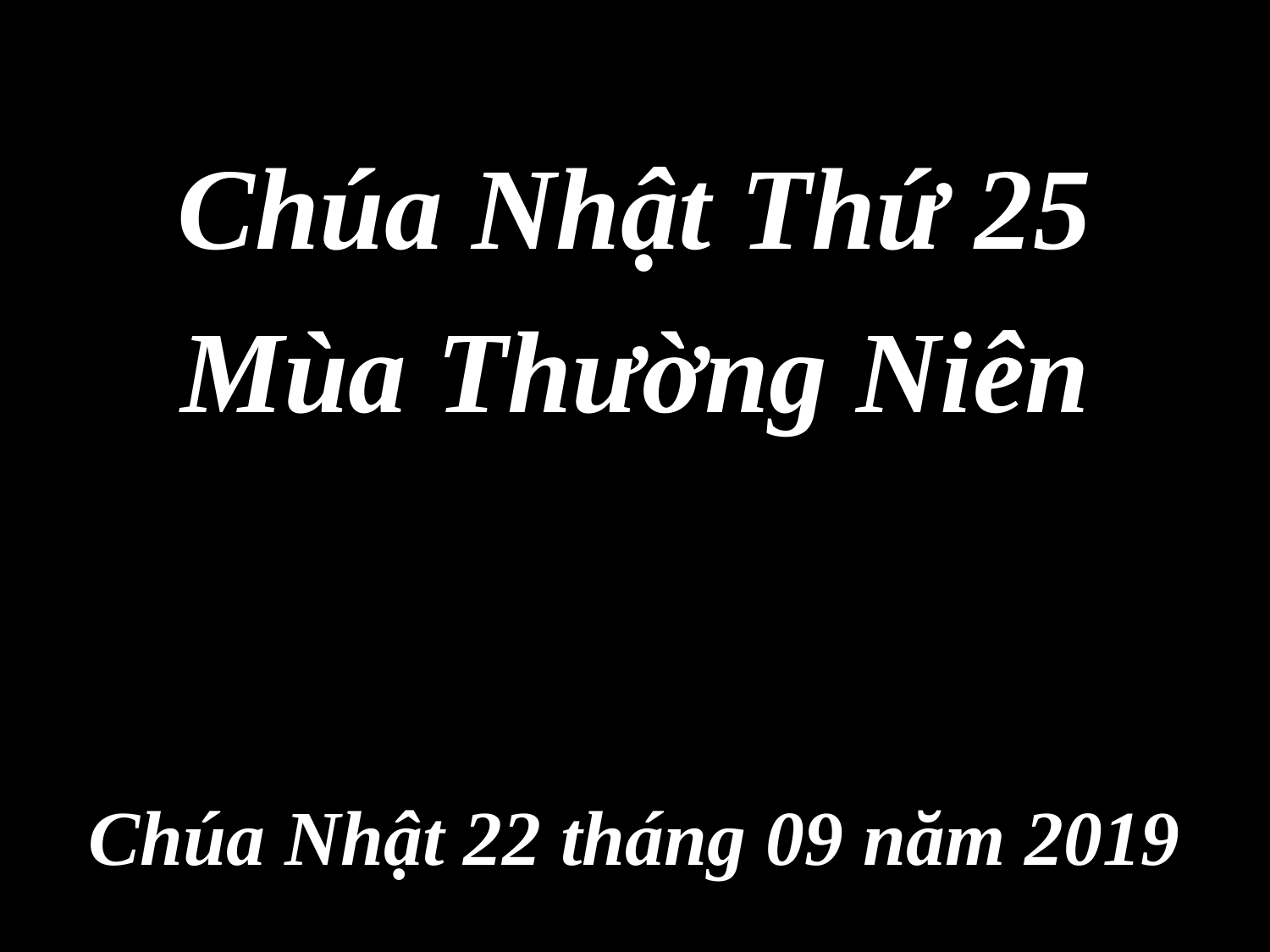

Chúa Nhật Thứ 25
Mùa Thường Niên

Chúa Nhật 22 tháng 09 năm 2019